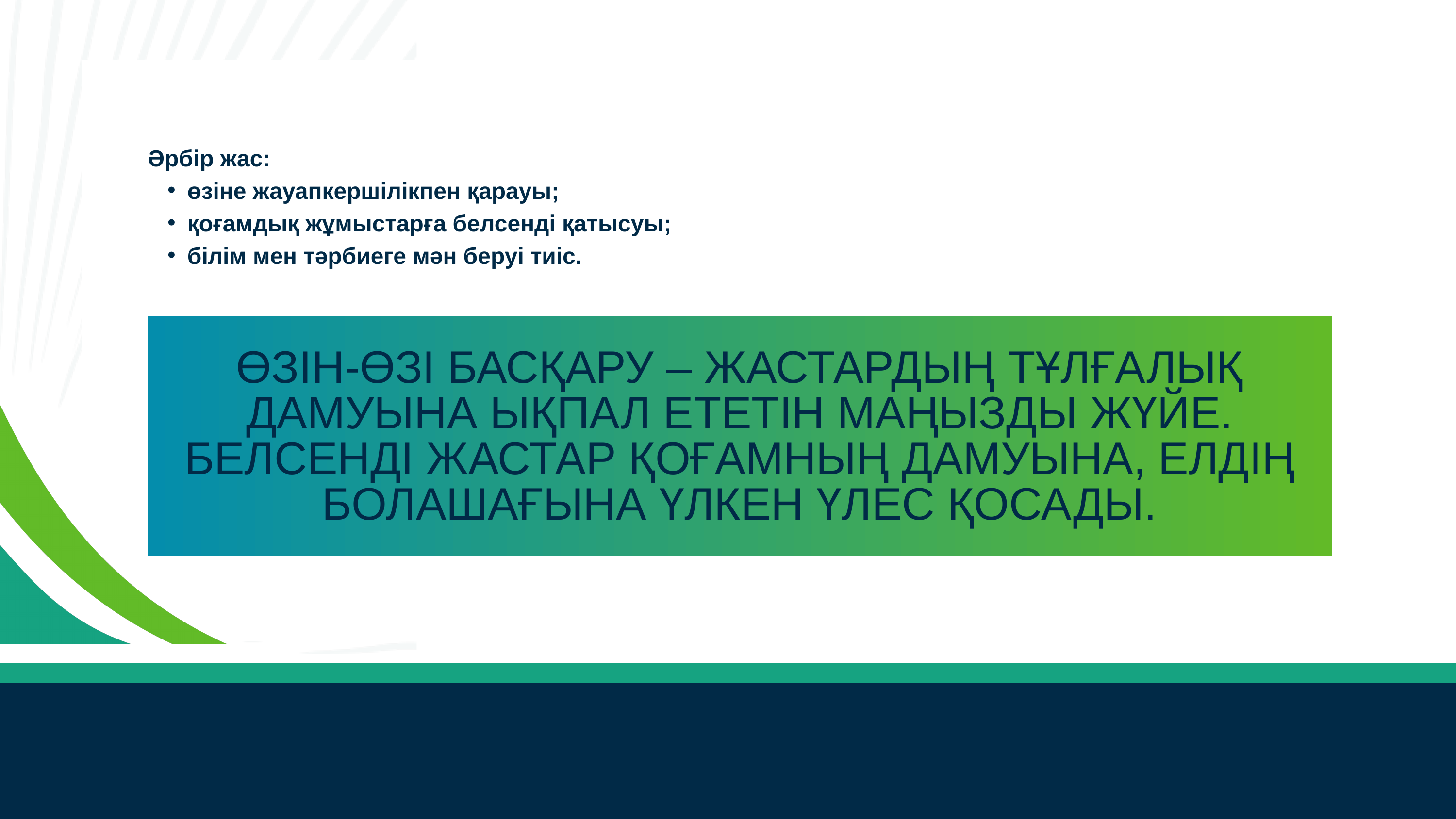

Әрбір жас:
өзіне жауапкершілікпен қарауы;
қоғамдық жұмыстарға белсенді қатысуы;
білім мен тәрбиеге мән беруі тиіс.

ӨЗІН-ӨЗІ БАСҚАРУ – ЖАСТАРДЫҢ ТҰЛҒАЛЫҚ ДАМУЫНА ЫҚПАЛ ЕТЕТІН МАҢЫЗДЫ ЖҮЙЕ. БЕЛСЕНДІ ЖАСТАР ҚОҒАМНЫҢ ДАМУЫНА, ЕЛДІҢ БОЛАШАҒЫНА ҮЛКЕН ҮЛЕС ҚОСАДЫ.